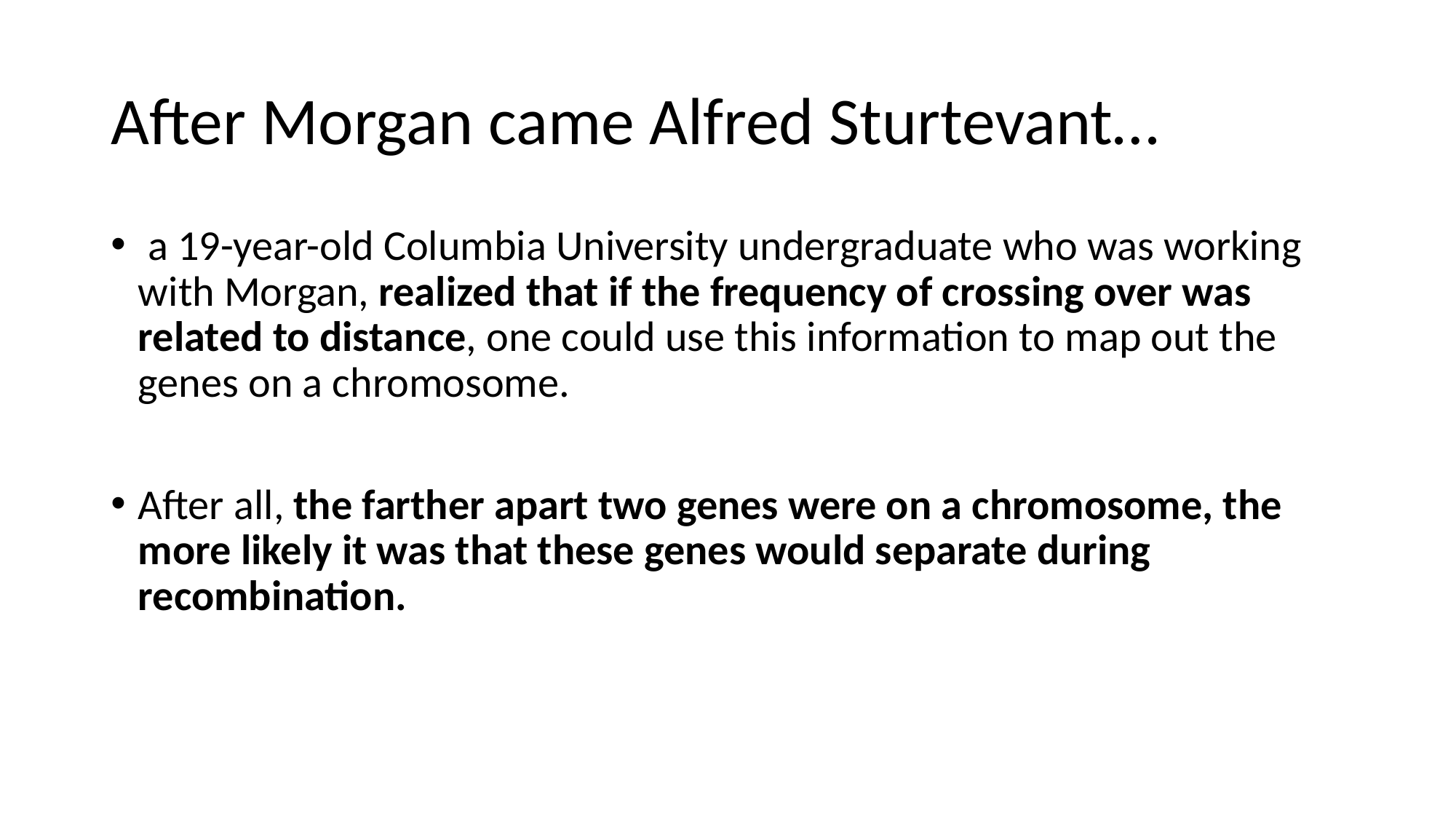

# After Morgan came Alfred Sturtevant…
 a 19-year-old Columbia University undergraduate who was working with Morgan, realized that if the frequency of crossing over was related to distance, one could use this information to map out the genes on a chromosome.

After all, the farther apart two genes were on a chromosome, the more likely it was that these genes would separate during recombination.